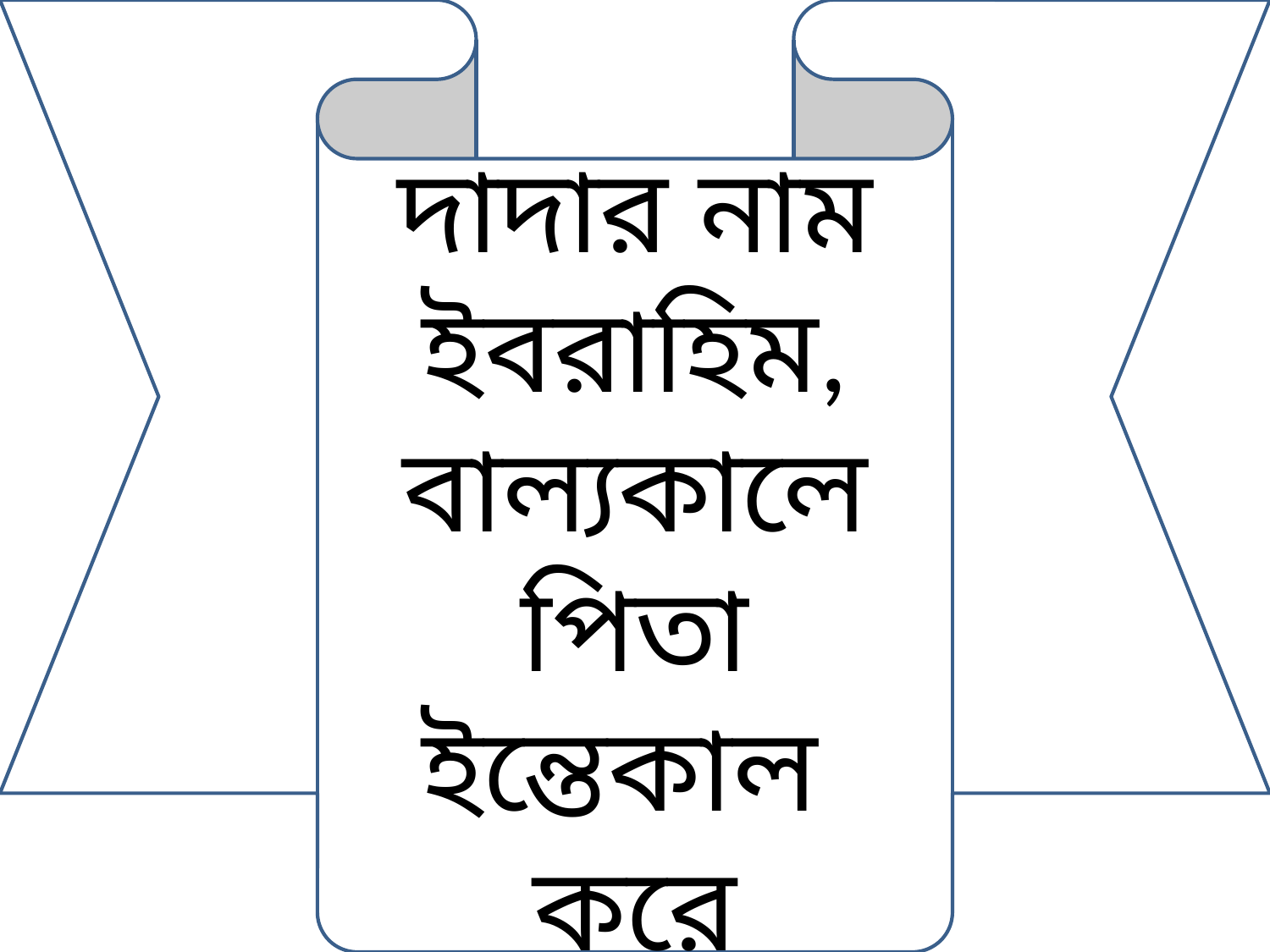

দাদার নাম ইবরাহিম, বাল্যকালে পিতা ইন্তেকাল  করে